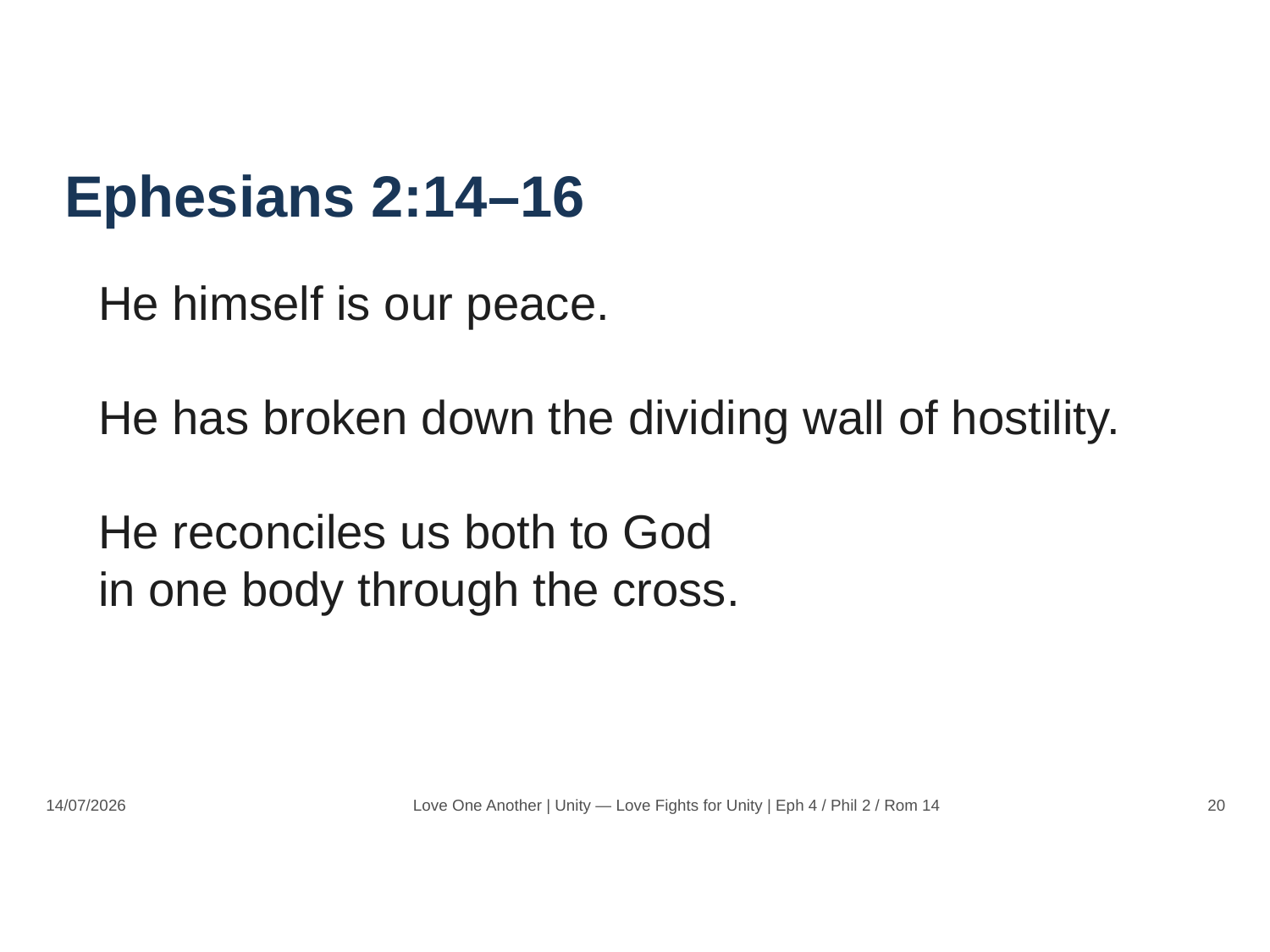

Ephesians 2:14–16
He himself is our peace.

He has broken down the dividing wall of hostility.

He reconciles us both to God
in one body through the cross.
14/07/2026
Love One Another | Unity — Love Fights for Unity | Eph 4 / Phil 2 / Rom 14
20